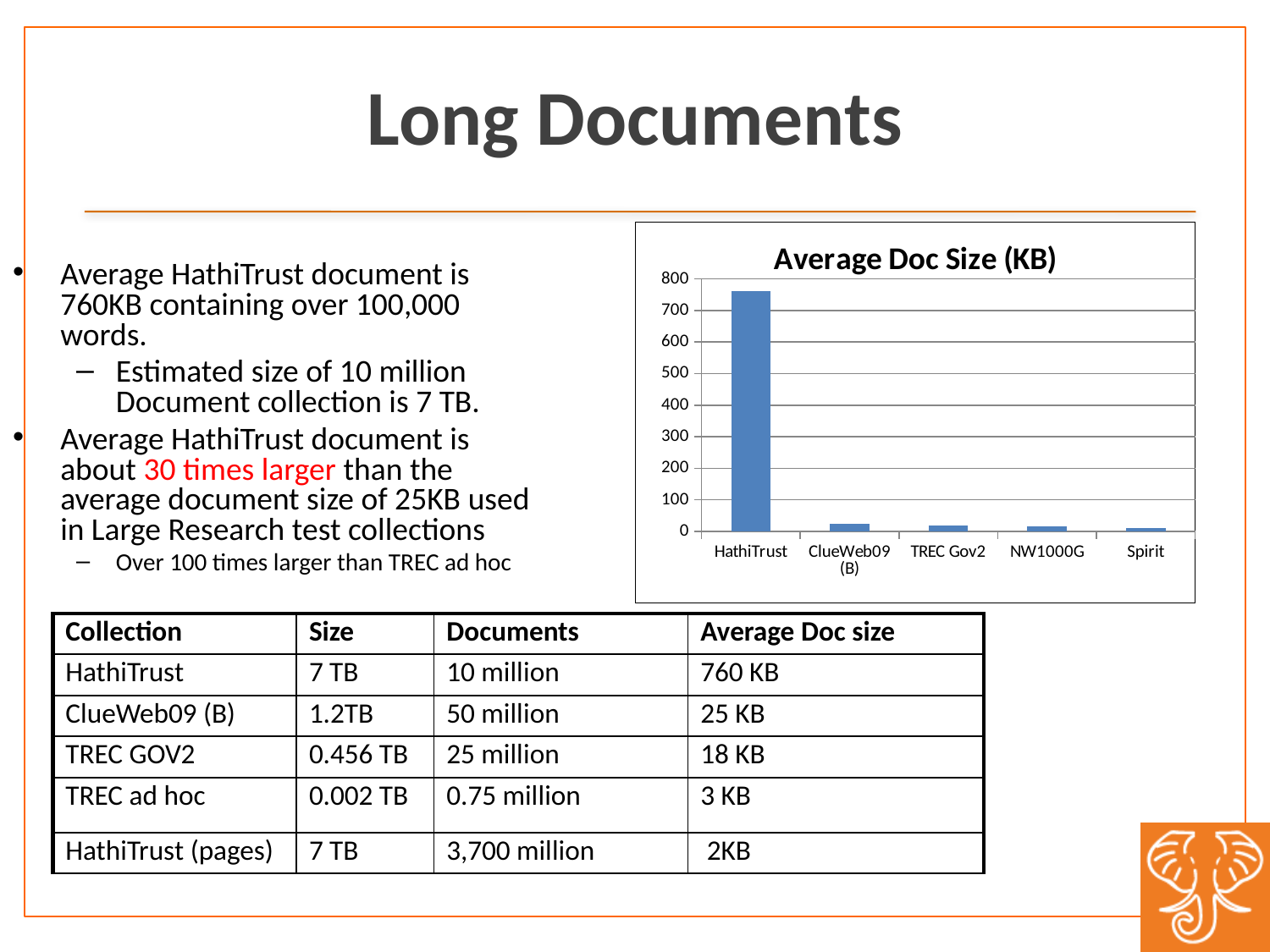

# Long Documents

### Chart:

| Category | Average Doc Size (KB) |
|---|---|
| HathiTrust | 760.0 |
| ClueWeb09 (B) | 25.0 |
| TREC Gov2 | 18.0 |
| NW1000G | 16.0 |
| Spirit | 10.0 |
Average HathiTrust document is 760KB containing over 100,000 words.
Estimated size of 10 million Document collection is 7 TB.
Average HathiTrust document is about 30 times larger than the average document size of 25KB used in Large Research test collections
Over 100 times larger than TREC ad hoc
| Collection | Size | Documents | Average Doc size |
| --- | --- | --- | --- |
| HathiTrust | 7 TB | 10 million | 760 KB |
| ClueWeb09 (B) | 1.2TB | 50 million | 25 KB |
| TREC GOV2 | 0.456 TB | 25 million | 18 KB |
| TREC ad hoc | 0.002 TB | 0.75 million | 3 KB |
| HathiTrust (pages) | 7 TB | 3,700 million | 2KB |